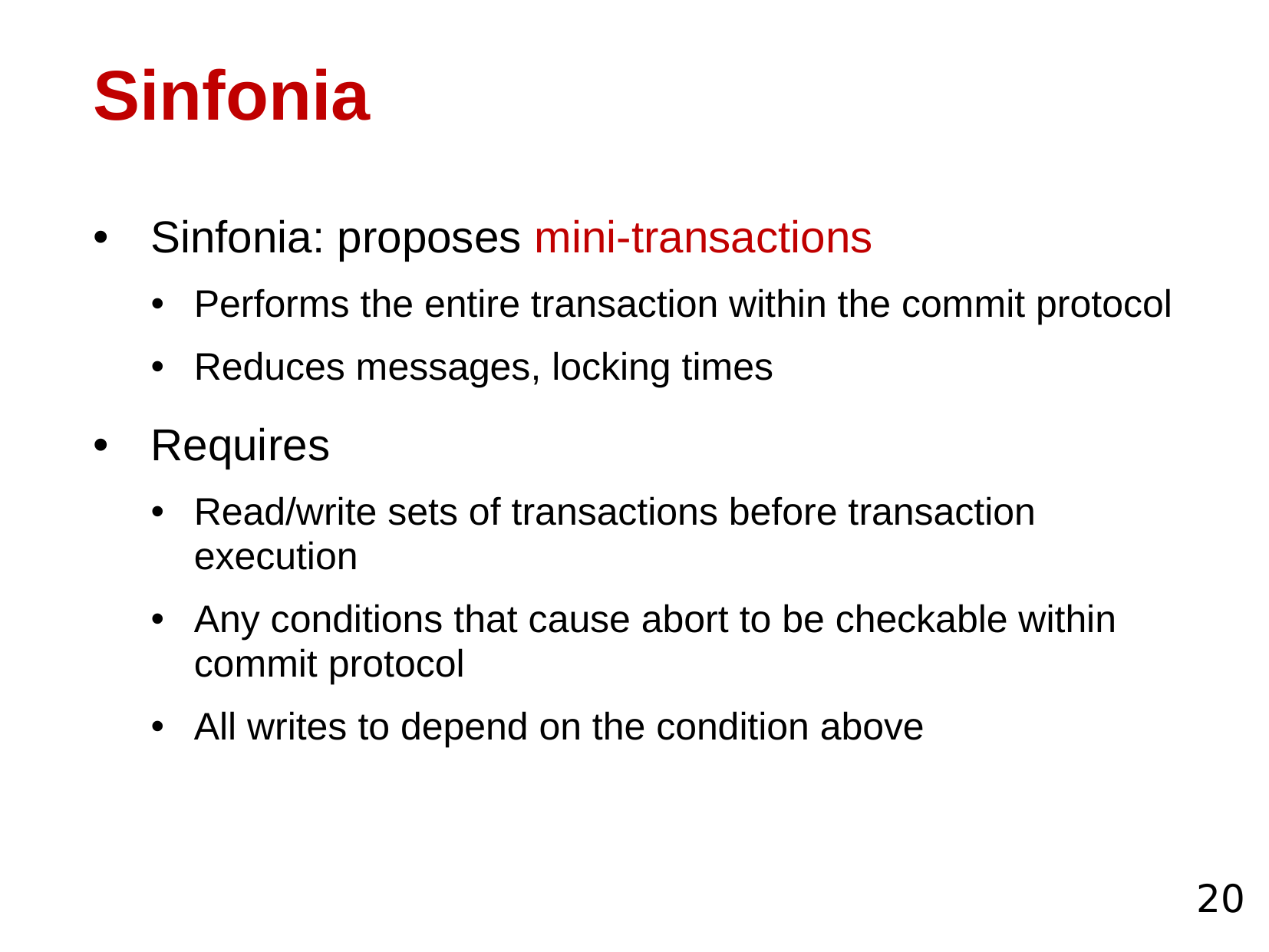

# Sinfonia
Sinfonia: proposes mini-transactions
Performs the entire transaction within the commit protocol
Reduces messages, locking times
Requires
Read/write sets of transactions before transaction execution
Any conditions that cause abort to be checkable within commit protocol
All writes to depend on the condition above